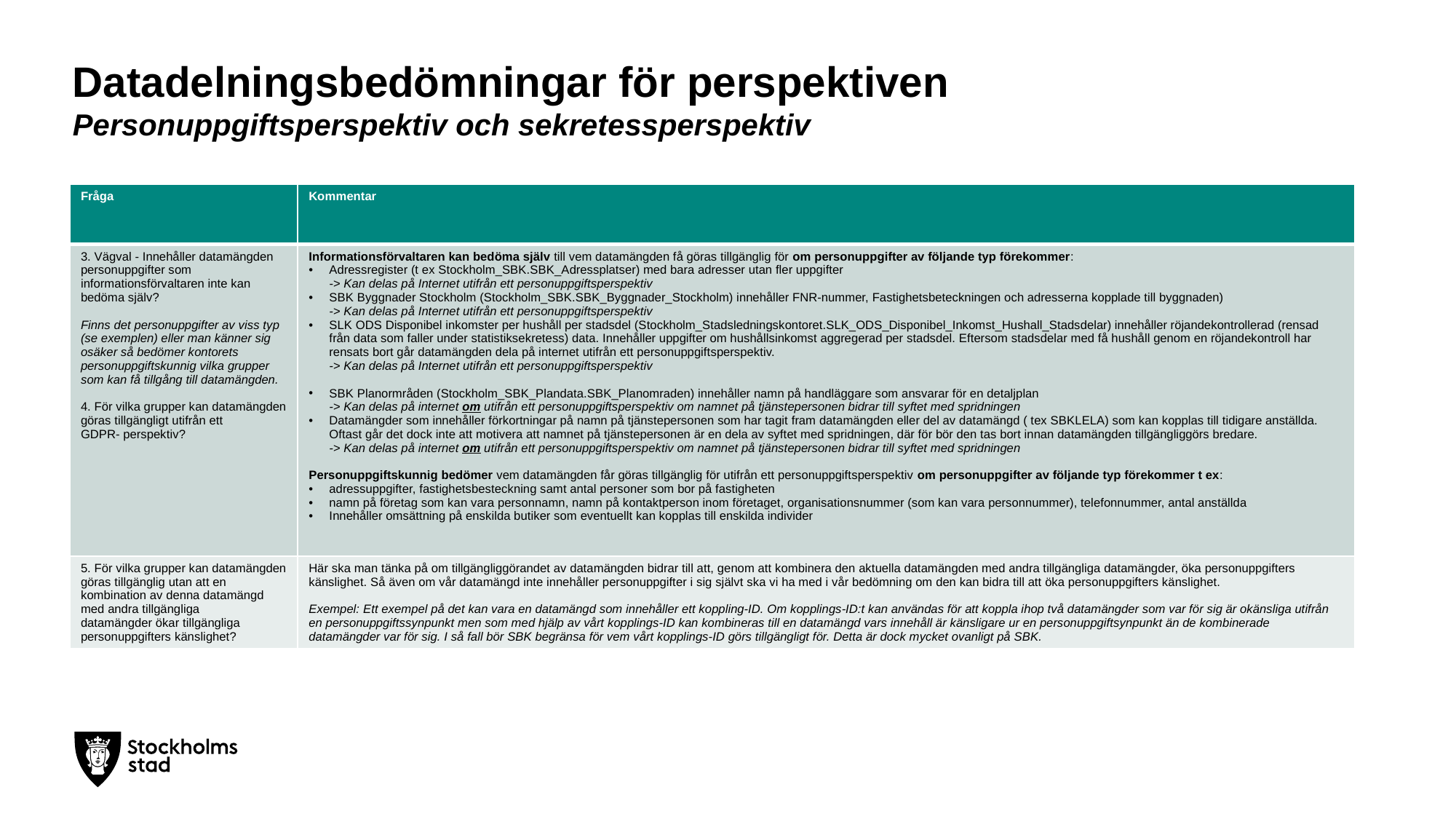

# Datadelningsbedömningar för perspektiven Personuppgiftsperspektiv och sekretessperspektiv
| Fråga | Kommentar |
| --- | --- |
| 3. Vägval - Innehåller datamängden personuppgifter som informationsförvaltaren inte kan bedöma själv? Finns det personuppgifter av viss typ (se exemplen) eller man känner sig osäker så bedömer kontorets personuppgiftskunnig vilka grupper som kan få tillgång till datamängden. 4. För vilka grupper kan datamängden göras tillgängligt utifrån ett GDPR- perspektiv? | Informationsförvaltaren kan bedöma själv till vem datamängden få göras tillgänglig för om personuppgifter av följande typ förekommer: Adressregister (t ex Stockholm\_SBK.SBK\_Adressplatser) med bara adresser utan fler uppgifter -> Kan delas på Internet utifrån ett personuppgiftsperspektiv SBK Byggnader Stockholm (Stockholm\_SBK.SBK\_Byggnader\_Stockholm) innehåller FNR-nummer, Fastighetsbeteckningen och adresserna kopplade till byggnaden) -> Kan delas på Internet utifrån ett personuppgiftsperspektiv SLK ODS Disponibel inkomster per hushåll per stadsdel (Stockholm\_Stadsledningskontoret.SLK\_ODS\_Disponibel\_Inkomst\_Hushall\_Stadsdelar) innehåller röjandekontrollerad (rensad från data som faller under statistiksekretess) data. Innehåller uppgifter om hushållsinkomst aggregerad per stadsdel. Eftersom stadsdelar med få hushåll genom en röjandekontroll har rensats bort går datamängden dela på internet utifrån ett personuppgiftsperspektiv. -> Kan delas på Internet utifrån ett personuppgiftsperspektiv SBK Planormråden (Stockholm\_SBK\_Plandata.SBK\_Planomraden) innehåller namn på handläggare som ansvarar för en detaljplan -> Kan delas på internet om utifrån ett personuppgiftsperspektiv om namnet på tjänstepersonen bidrar till syftet med spridningen Datamängder som innehåller förkortningar på namn på tjänstepersonen som har tagit fram datamängden eller del av datamängd ( tex SBKLELA) som kan kopplas till tidigare anställda. Oftast går det dock inte att motivera att namnet på tjänstepersonen är en dela av syftet med spridningen, där för bör den tas bort innan datamängden tillgängliggörs bredare. -> Kan delas på internet om utifrån ett personuppgiftsperspektiv om namnet på tjänstepersonen bidrar till syftet med spridningen Personuppgiftskunnig bedömer vem datamängden får göras tillgänglig för utifrån ett personuppgiftsperspektiv om personuppgifter av följande typ förekommer t ex: adressuppgifter, fastighetsbesteckning samt antal personer som bor på fastigheten namn på företag som kan vara personnamn, namn på kontaktperson inom företaget, organisationsnummer (som kan vara personnummer), telefonnummer, antal anställda Innehåller omsättning på enskilda butiker som eventuellt kan kopplas till enskilda individer |
| 5. För vilka grupper kan datamängden göras tillgänglig utan att en kombination av denna datamängd med andra tillgängliga datamängder ökar tillgängliga personuppgifters känslighet? | Här ska man tänka på om tillgängliggörandet av datamängden bidrar till att, genom att kombinera den aktuella datamängden med andra tillgängliga datamängder, öka personuppgifters känslighet. Så även om vår datamängd inte innehåller personuppgifter i sig självt ska vi ha med i vår bedömning om den kan bidra till att öka personuppgifters känslighet. Exempel: Ett exempel på det kan vara en datamängd som innehåller ett koppling-ID. Om kopplings-ID:t kan användas för att koppla ihop två datamängder som var för sig är okänsliga utifrån en personuppgiftssynpunkt men som med hjälp av vårt kopplings-ID kan kombineras till en datamängd vars innehåll är känsligare ur en personuppgiftsynpunkt än de kombinerade datamängder var för sig. I så fall bör SBK begränsa för vem vårt kopplings-ID görs tillgängligt för. Detta är dock mycket ovanligt på SBK. |